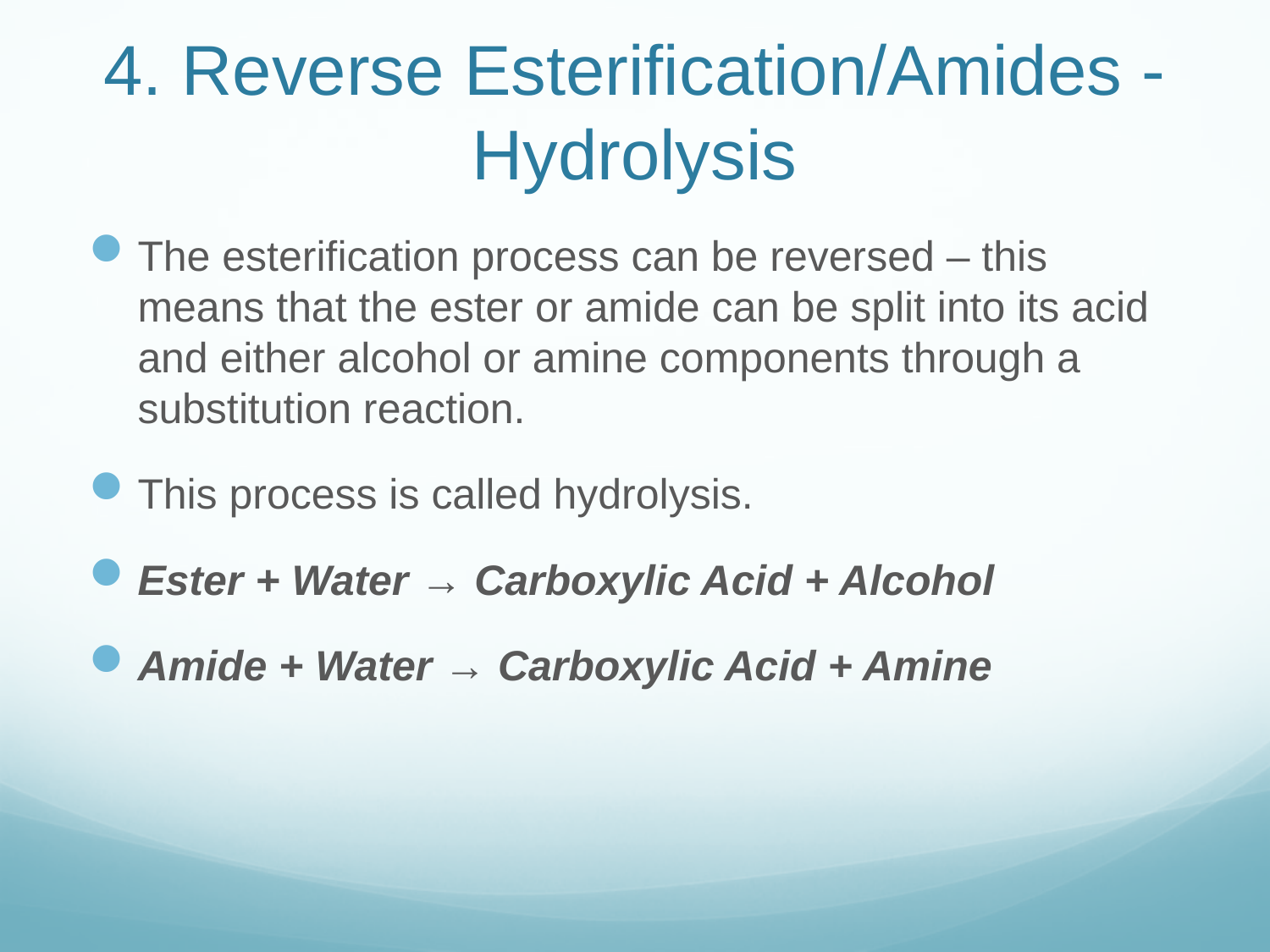

# 4. Reverse Esterification/Amides - Hydrolysis
The esterification process can be reversed – this means that the ester or amide can be split into its acid and either alcohol or amine components through a substitution reaction.
This process is called hydrolysis.
Ester + Water → Carboxylic Acid + Alcohol
Amide + Water → Carboxylic Acid + Amine